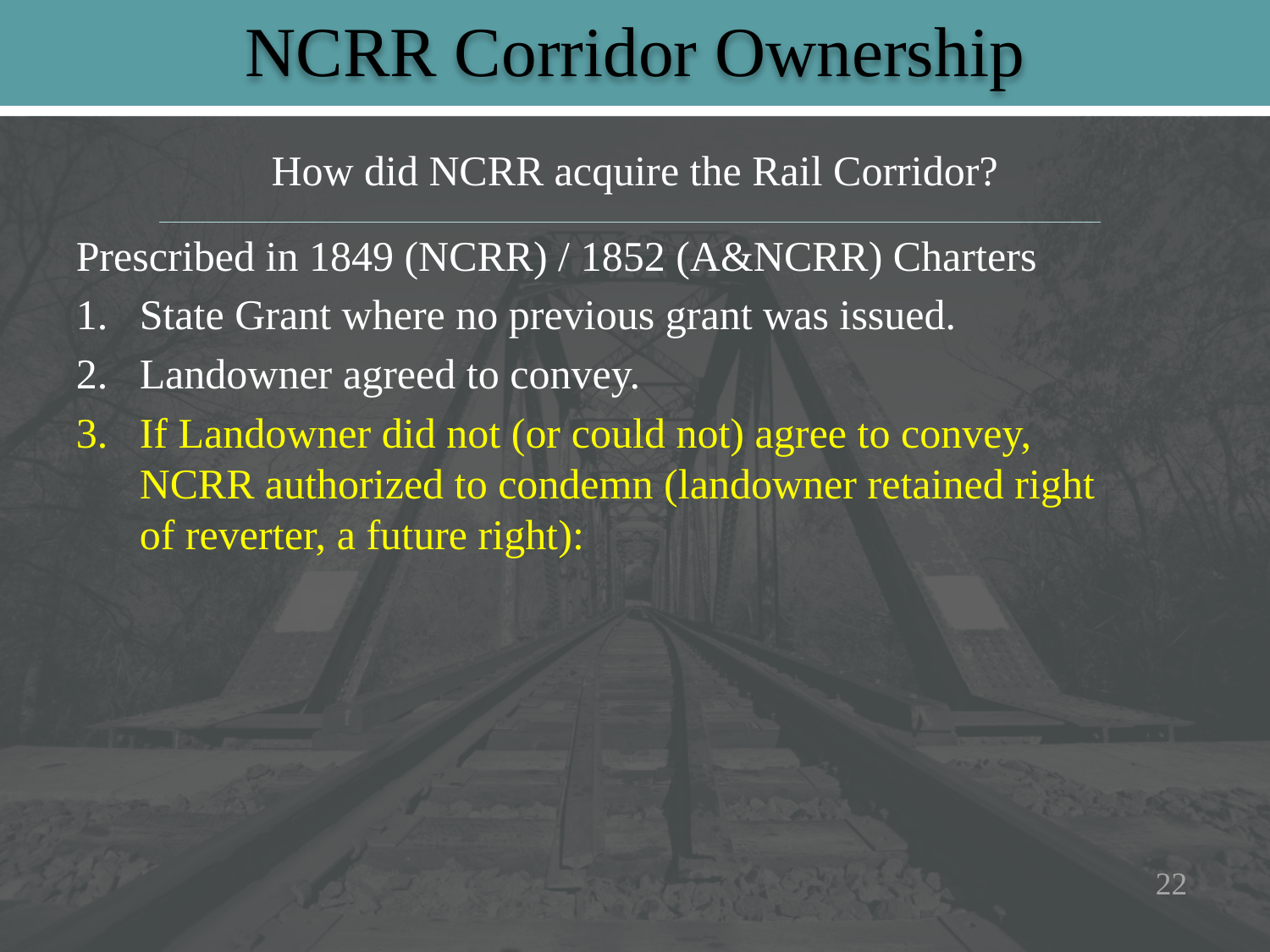

# NCRR Corridor Ownership
How did NCRR acquire the Rail Corridor?

Prescribed in 1849 (NCRR) / 1852 (A&NCRR) Charters
State Grant where no previous grant was issued.
Landowner agreed to convey.
If Landowner did not (or could not) agree to convey, NCRR authorized to condemn (landowner retained right of reverter, a future right):

22